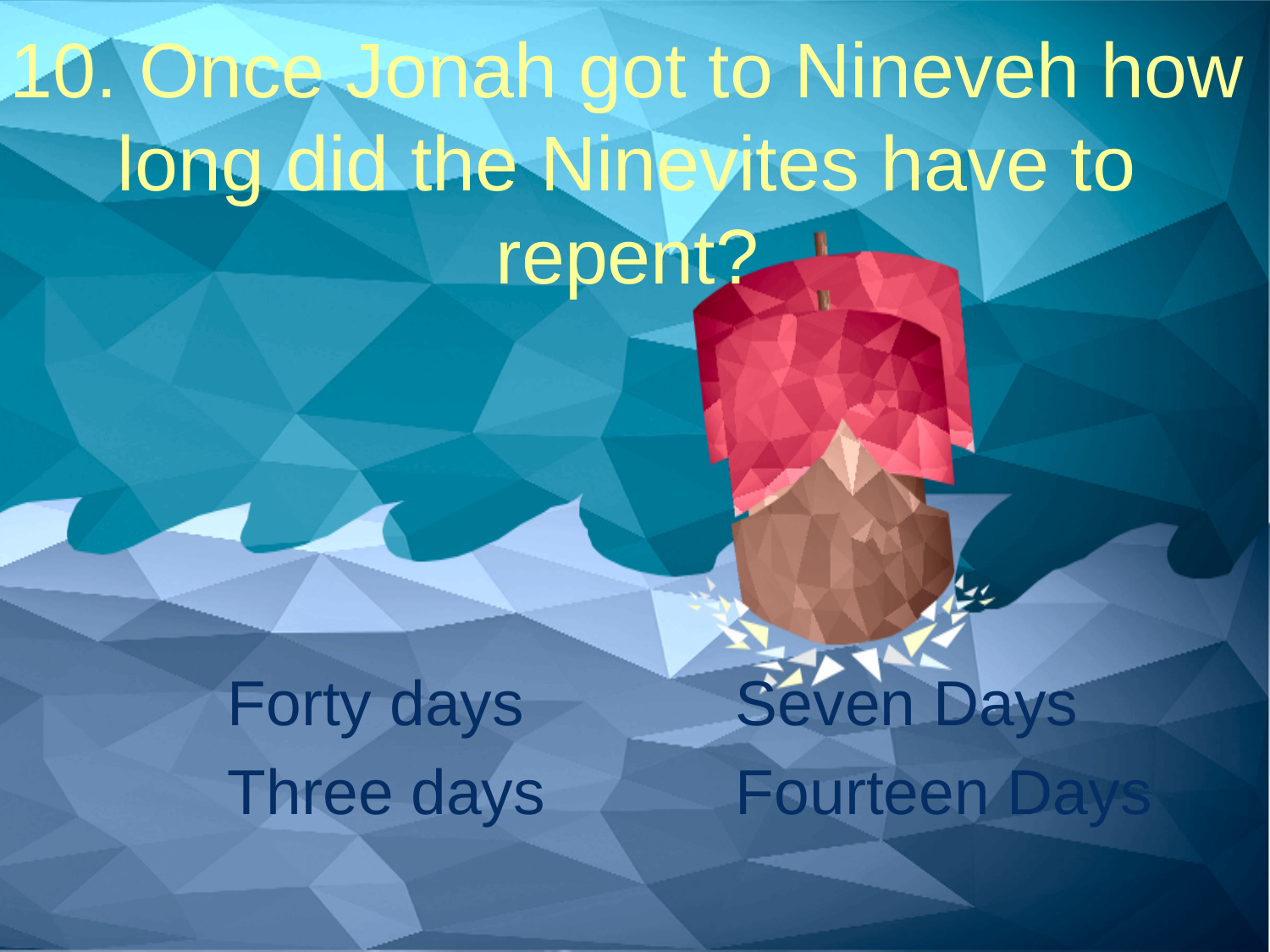

# 10. Once Jonah got to Nineveh how long did the Ninevites have to repent?
Forty days		Seven Days
Three days		Fourteen Days